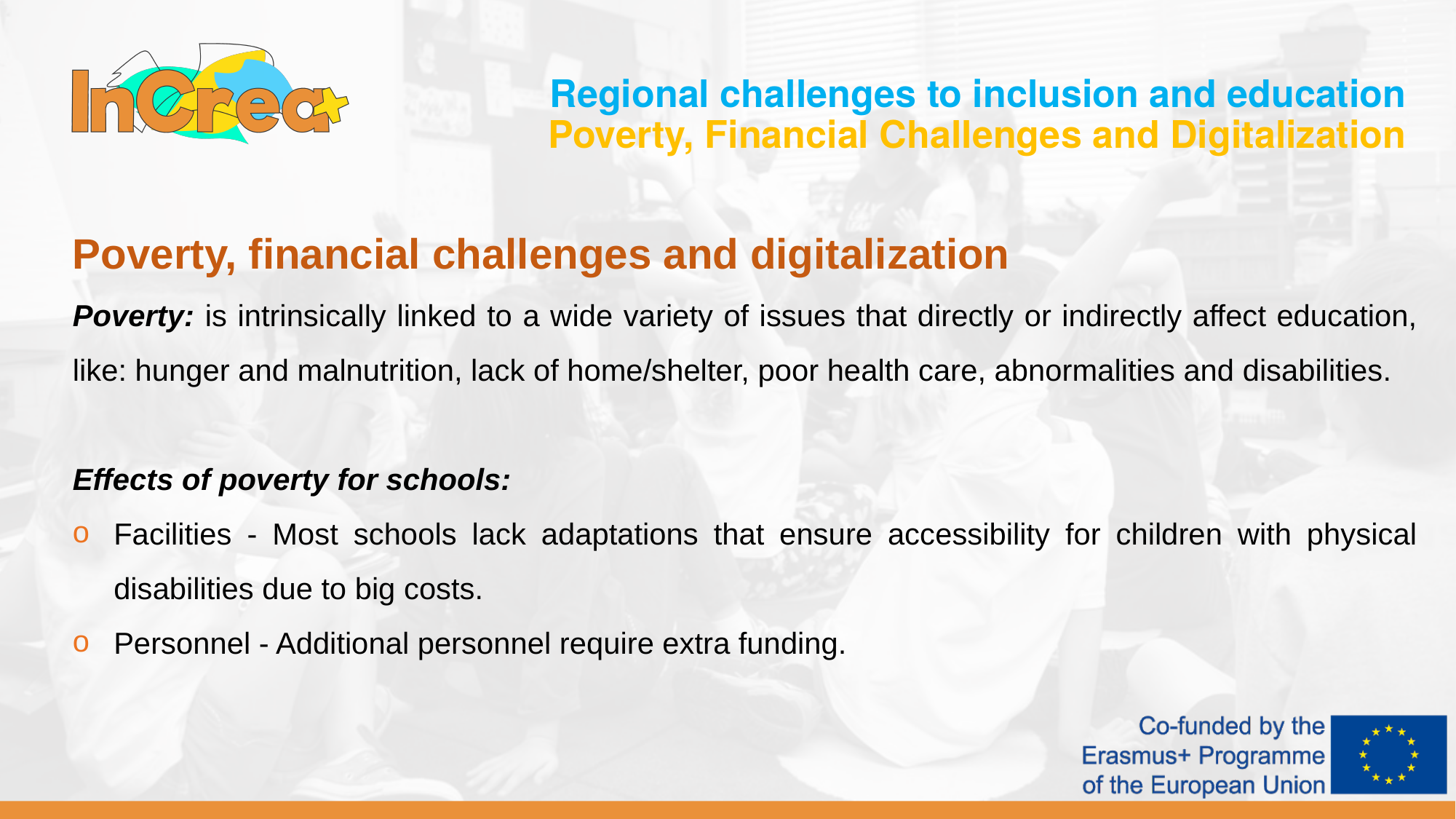

Regional challenges to inclusion and education
Poverty, Financial Challenges and Digitalization
Poverty, financial challenges and digitalization
Poverty: is intrinsically linked to a wide variety of issues that directly or indirectly affect education, like: hunger and malnutrition, lack of home/shelter, poor health care, abnormalities and disabilities.

Effects of poverty for schools:
Facilities - Most schools lack adaptations that ensure accessibility for children with physical disabilities due to big costs.
Personnel - Additional personnel require extra funding.